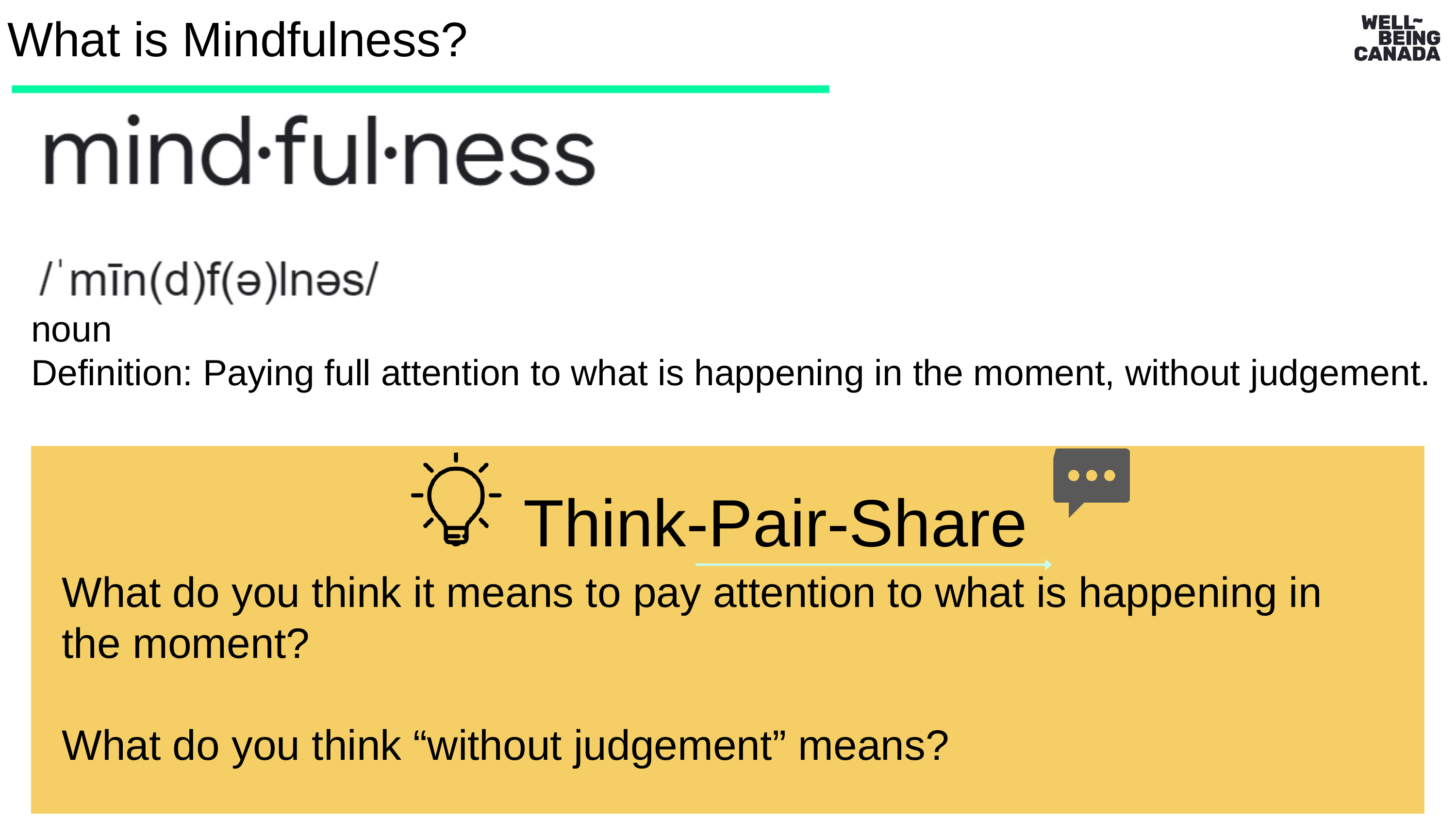

What is Mindfulness?

noun
Definition: Paying full attention to what is happening in the moment, without judgement.

Think-Pair-Share

What do you think it means to pay attention to what is happening in the moment?

What do you think “without judgement” means?